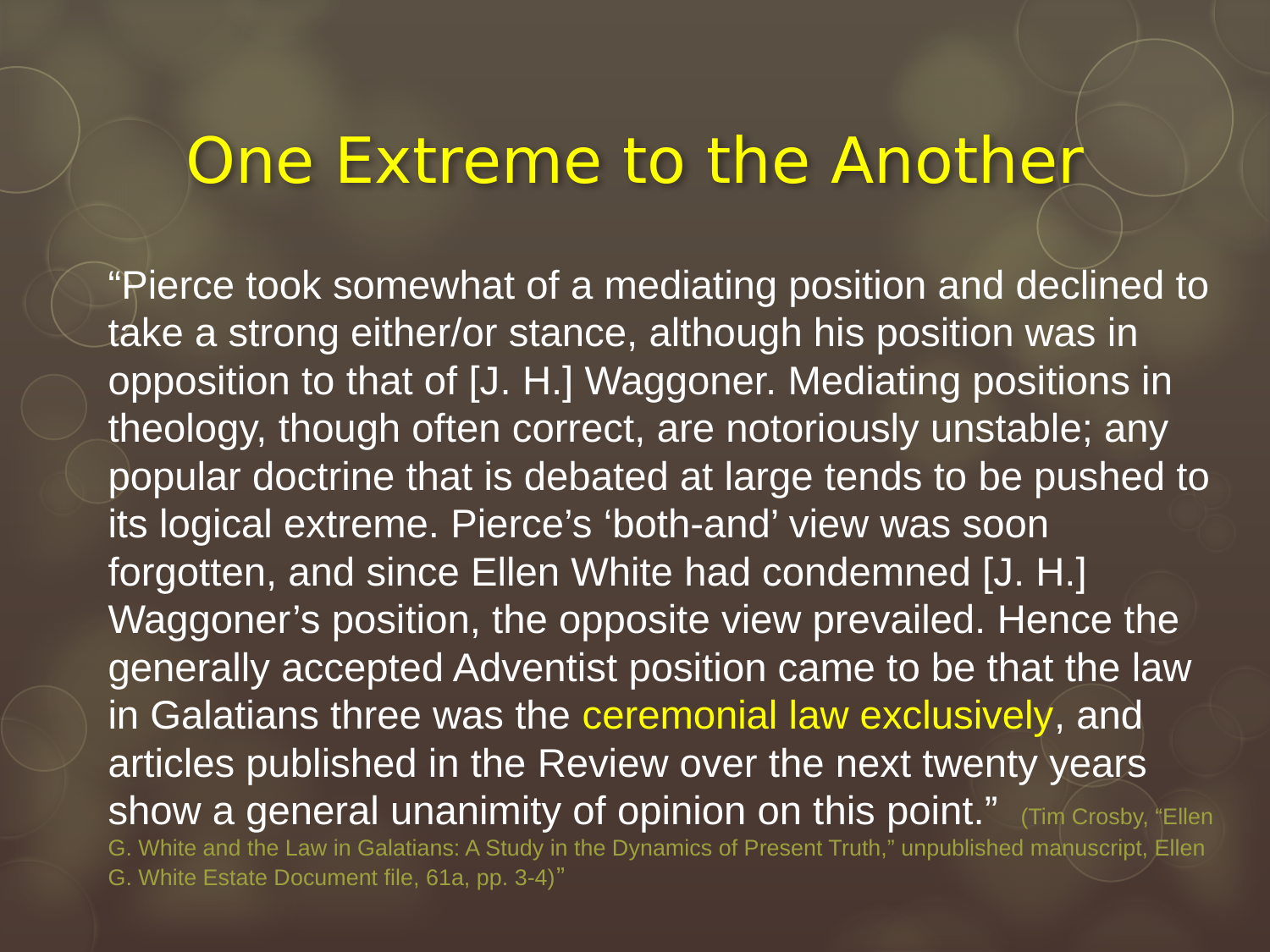

# One Extreme to the Another
“Pierce took somewhat of a mediating position and declined to take a strong either/or stance, although his position was in opposition to that of [J. H.] Waggoner. Mediating positions in theology, though often correct, are notoriously unstable; any popular doctrine that is debated at large tends to be pushed to its logical extreme. Pierce’s ‘both-and’ view was soon forgotten, and since Ellen White had condemned [J. H.] Waggoner’s position, the opposite view prevailed. Hence the generally accepted Adventist position came to be that the law in Galatians three was the ceremonial law exclusively, and articles published in the Review over the next twenty years show a general unanimity of opinion on this point.”  (Tim Crosby, “Ellen G. White and the Law in Galatians: A Study in the Dynamics of Present Truth,” unpublished manuscript, Ellen G. White Estate Document file, 61a, pp. 3-4)”